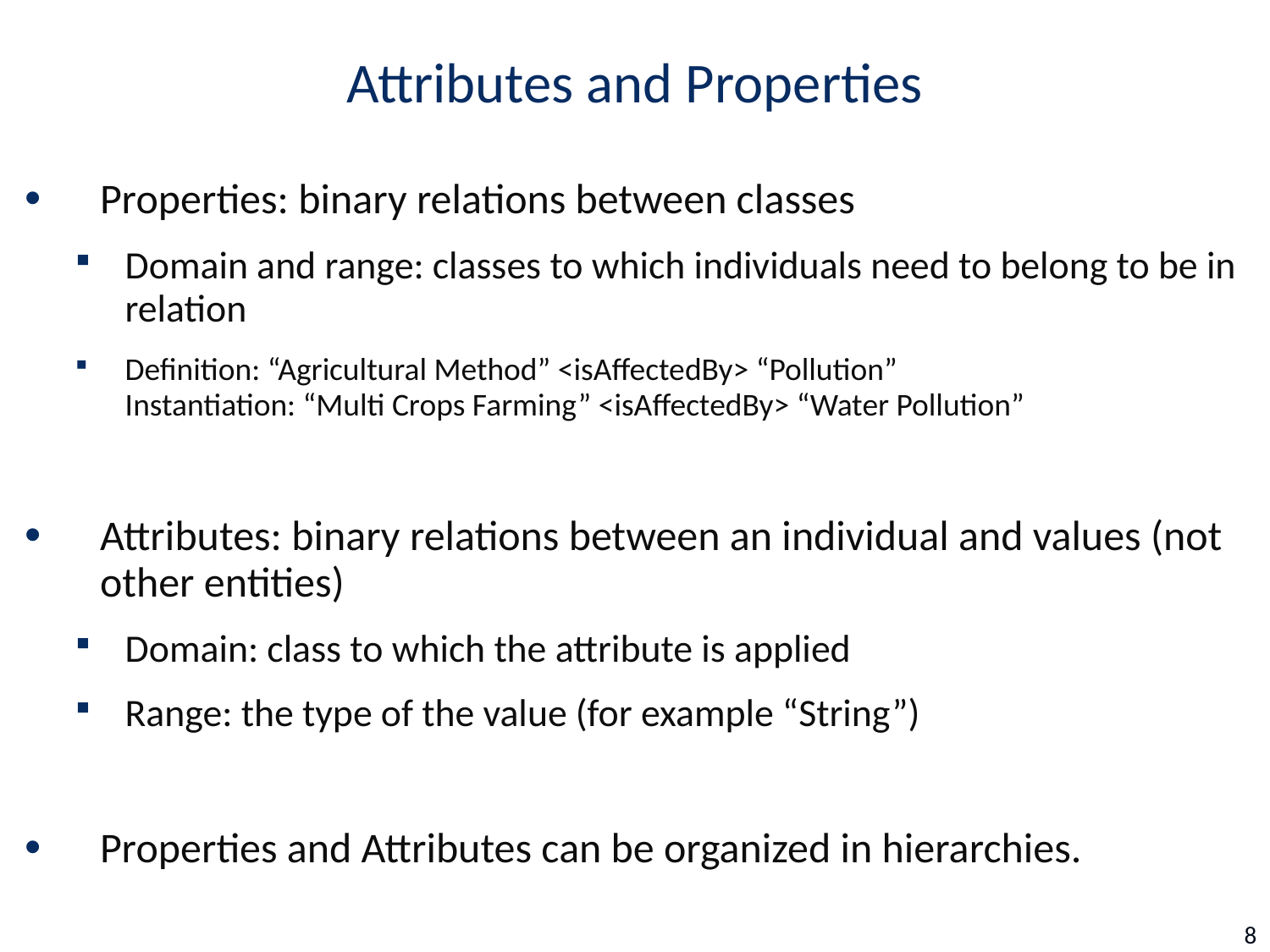

# Attributes and Properties
Properties: binary relations between classes
Domain and range: classes to which individuals need to belong to be in relation
Definition: “Agricultural Method” <isAffectedBy> “Pollution”
Instantiation: “Multi Crops Farming” <isAffectedBy> “Water Pollution”

Attributes: binary relations between an individual and values (not other entities)
Domain: class to which the attribute is applied
Range: the type of the value (for example “String”)

Properties and Attributes can be organized in hierarchies.
8